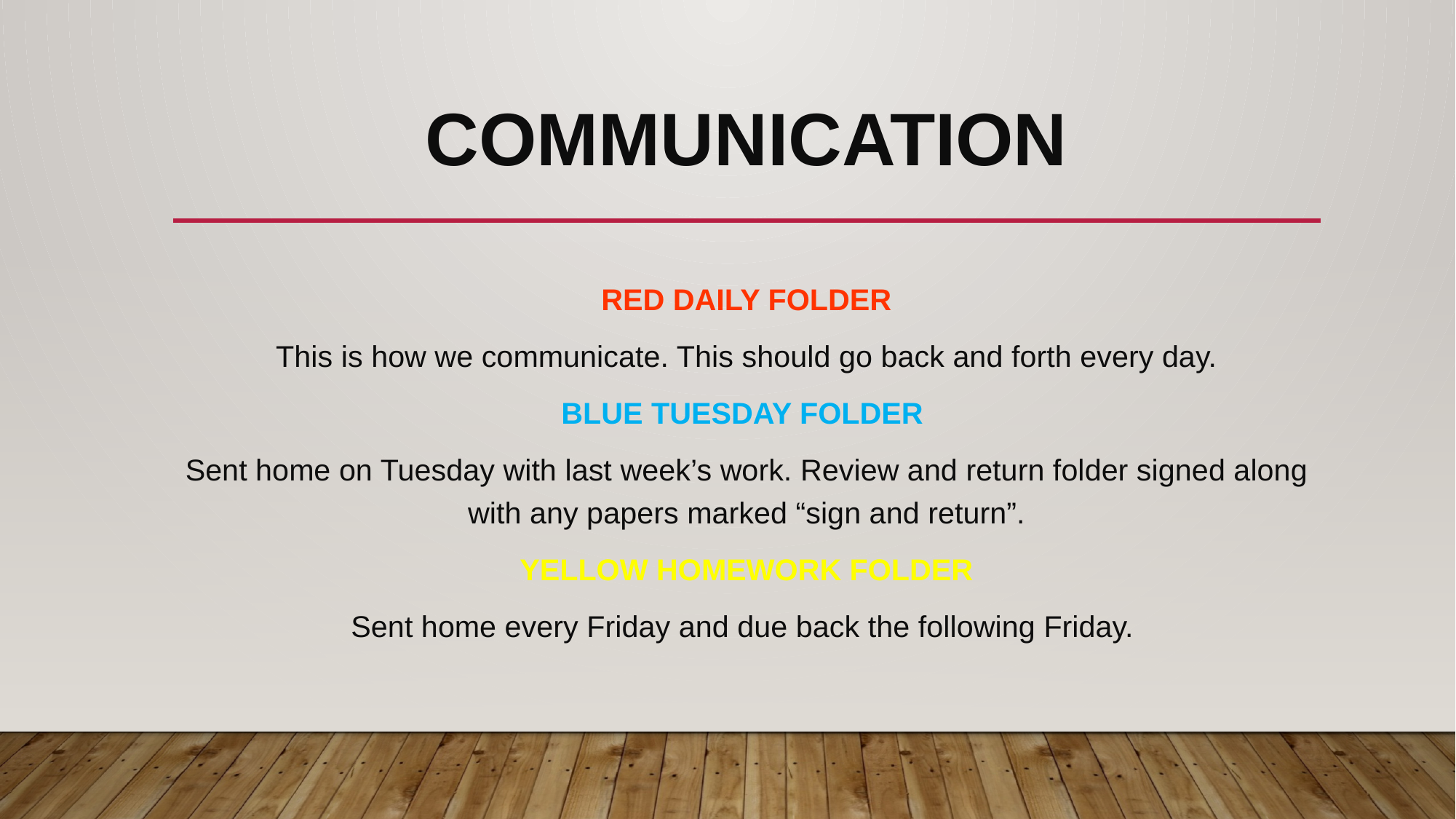

# communication

RED DAILY FOLDER
This is how we communicate. This should go back and forth every day.
BLUE TUESDAY FOLDER
Sent home on Tuesday with last week’s work. Review and return folder signed along with any papers marked “sign and return”.
YELLOW HOMEWORK FOLDER
Sent home every Friday and due back the following Friday.